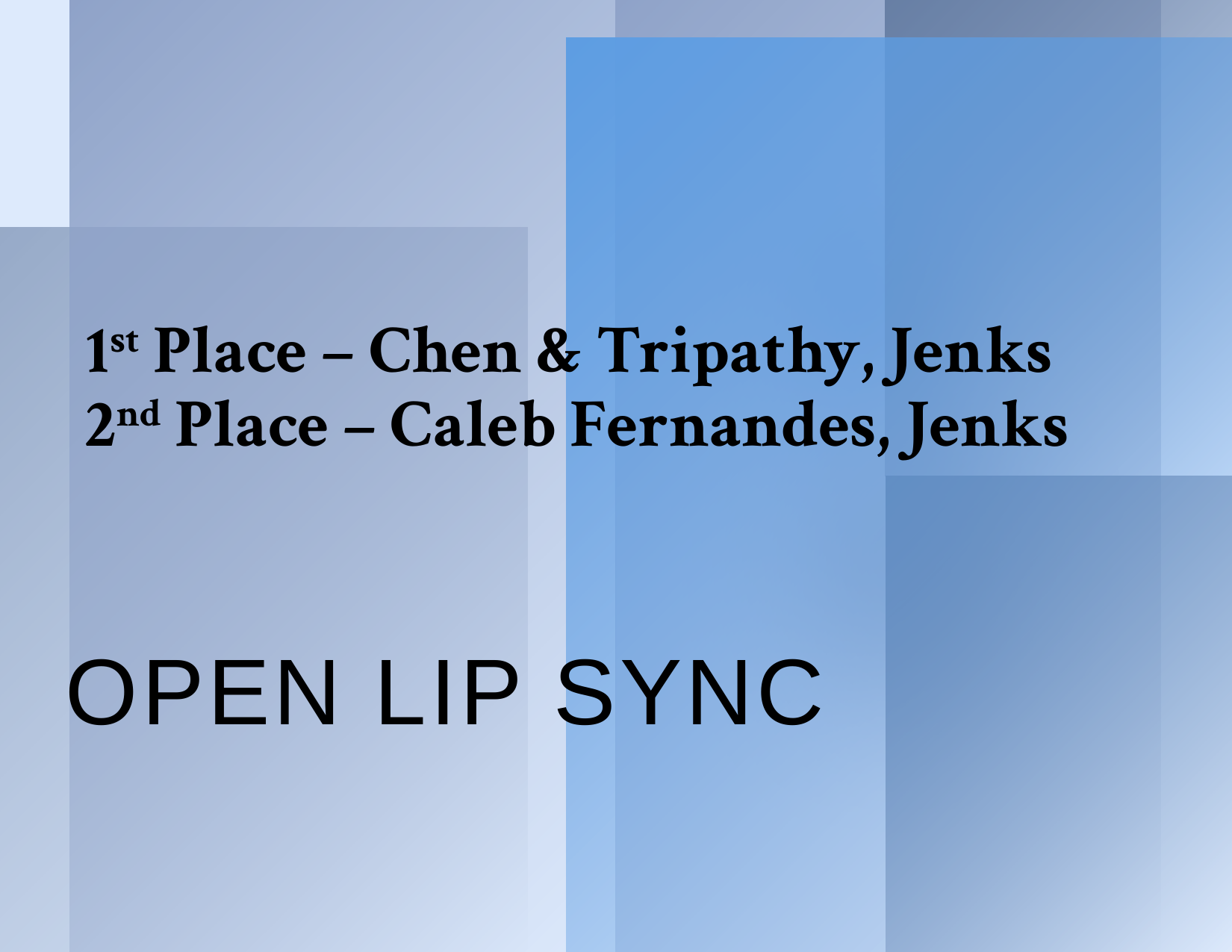

# 1st Place – Chen & Tripathy, Jenks 2nd Place – Caleb Fernandes, Jenks
Open Lip Sync